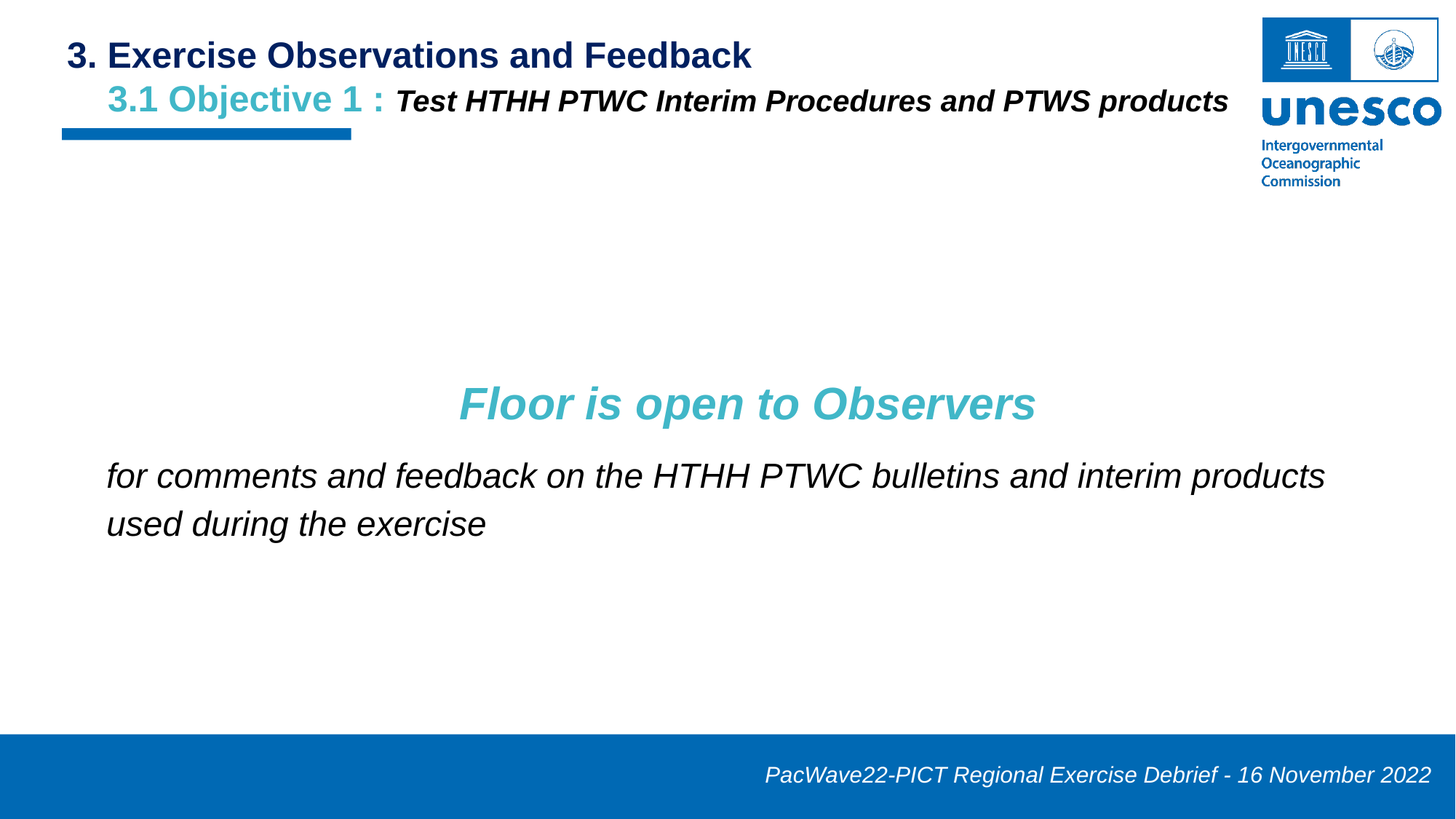

3. Exercise Observations and Feedback
    3.1 Objective 1 : Test HTHH PTWC Interim Procedures and PTWS products

Floor is open to Observers
for comments and feedback on the HTHH PTWC bulletins and interim products used during the exercise

PacWave22-PICT Regional Exercise Debrief - 16 November 2022